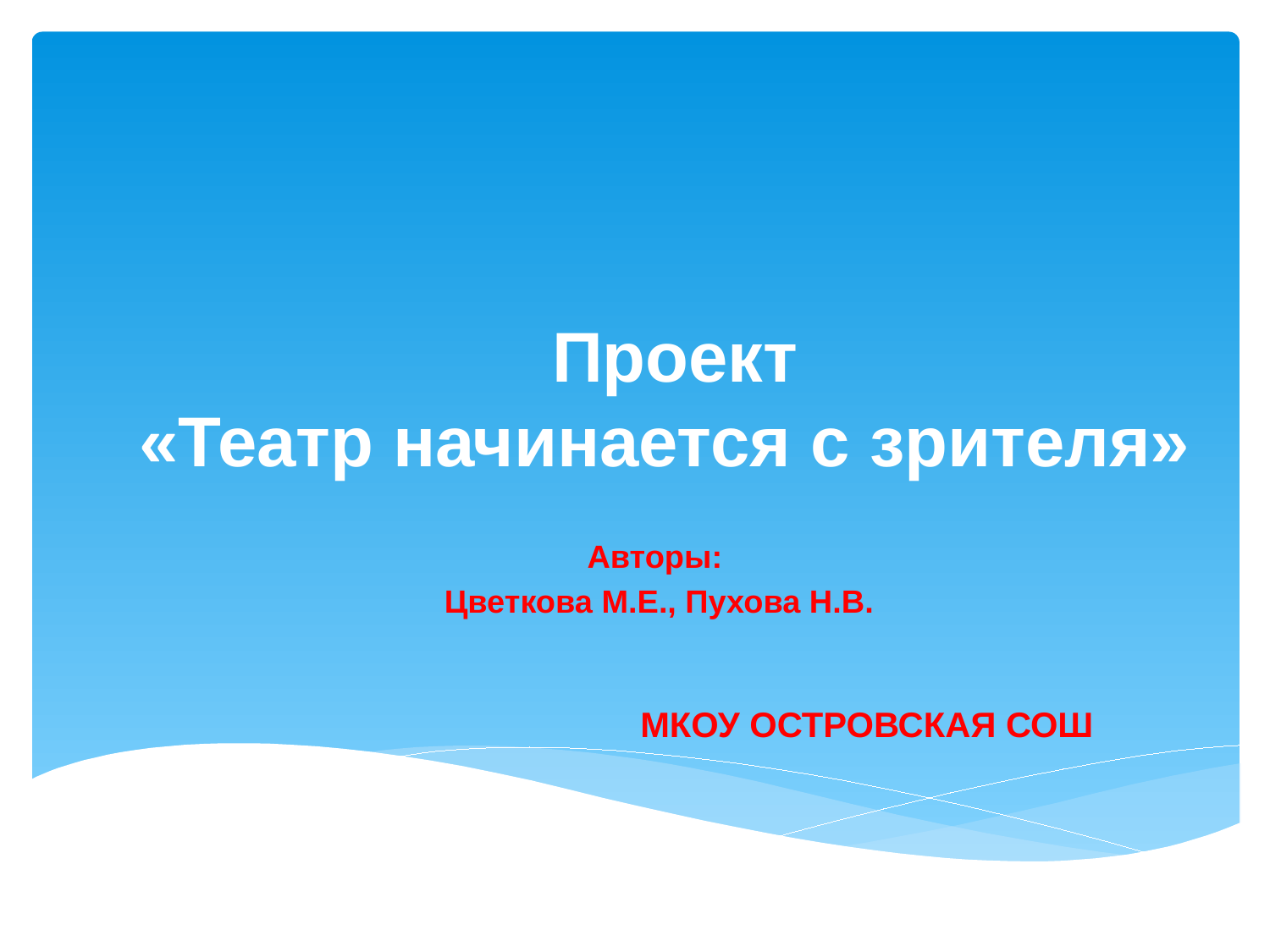

# Проект «Театр начинается с зрителя»
Авторы:
Цветкова М.Е., Пухова Н.В.
МКОУ ОСТРОВСКАЯ СОШ